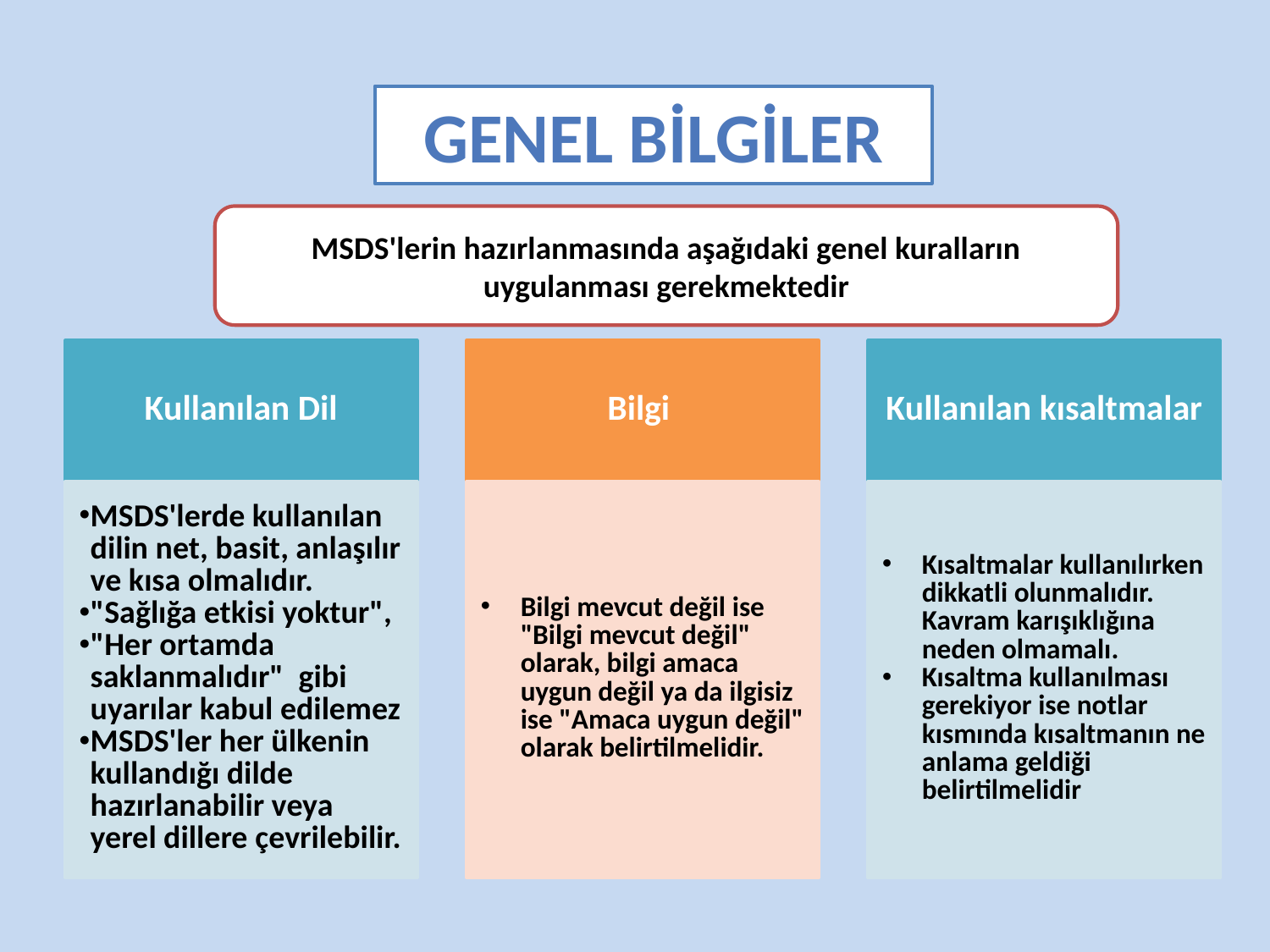

Genel Bİlgİler
MSDS'lerin hazırlanmasında aşağıdaki genel kuralların uygulanması gerekmektedir
Kullanılan Dil
MSDS'lerde kullanılan dilin net, basit, anlaşılır ve kısa olmalıdır.
MSDS'ler her ülkenin kullandığı dilde hazırlanabilir veya yerel dillere çevrilebilir.
Bilgi
Bilgi mevcut değil ise "Bilgi mevcut değil" olarak, bilgi amaca uygun değil ya da ilgisiz ise "Amaca uygun değil" olarak belirtilmelidir.
Kullanılan kısaltmalar
Kısaltmalar kullanılırken dikkatli olunmalıdır. Kavram karışıklığına neden olmamalı.
Kısaltma kullanılması gerekiyor ise notlar kısmında kısaltmanın ne anlama geldiği belirtilmelidir
"Sağlığa etkisi yoktur",
"Her ortamda saklanmalıdır"  gibi uyarılar kabul edilemez